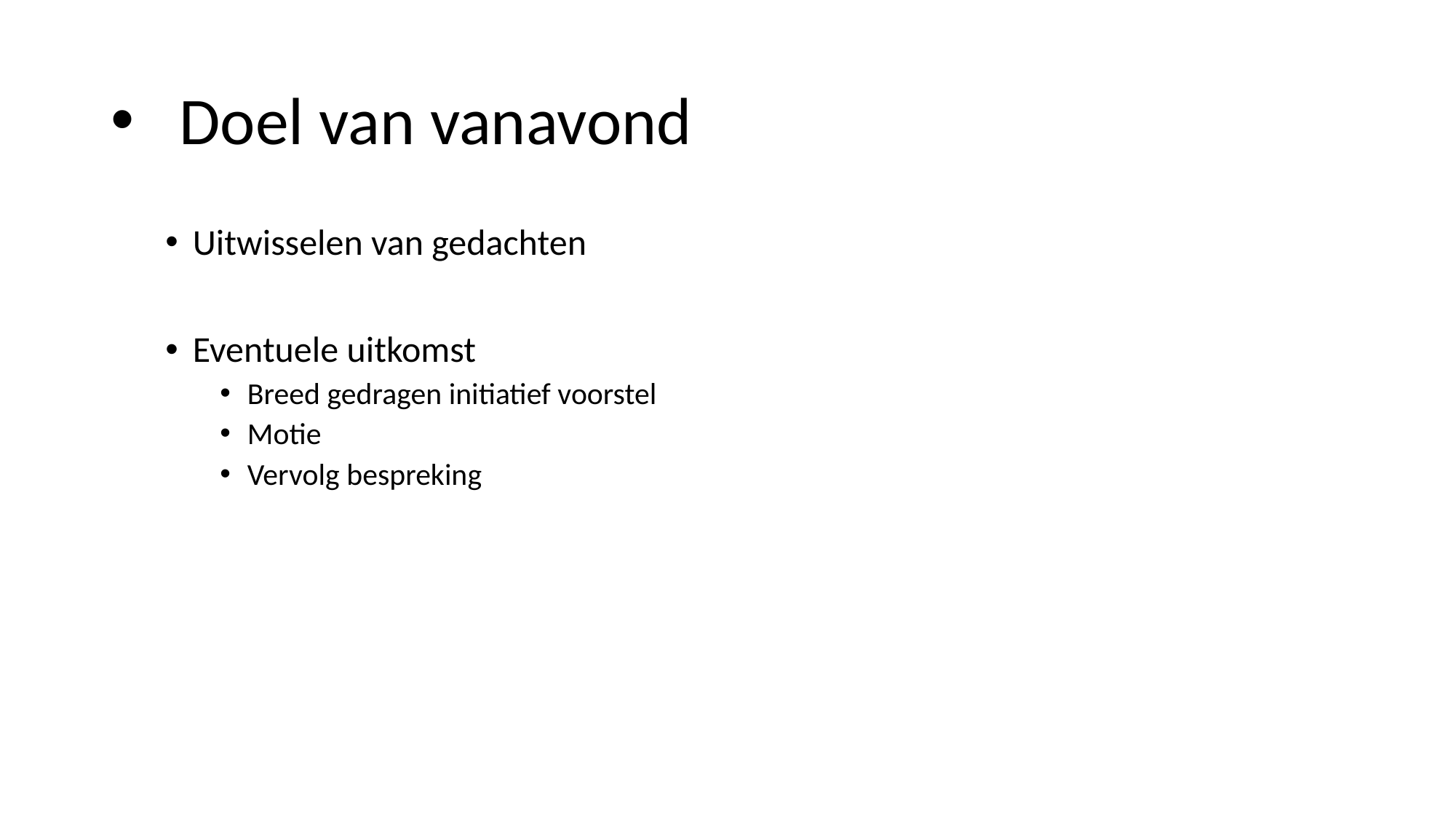

# Doel van vanavond

Uitwisselen van gedachten

Eventuele uitkomst
Breed gedragen initiatief voorstel
Motie
Vervolg bespreking